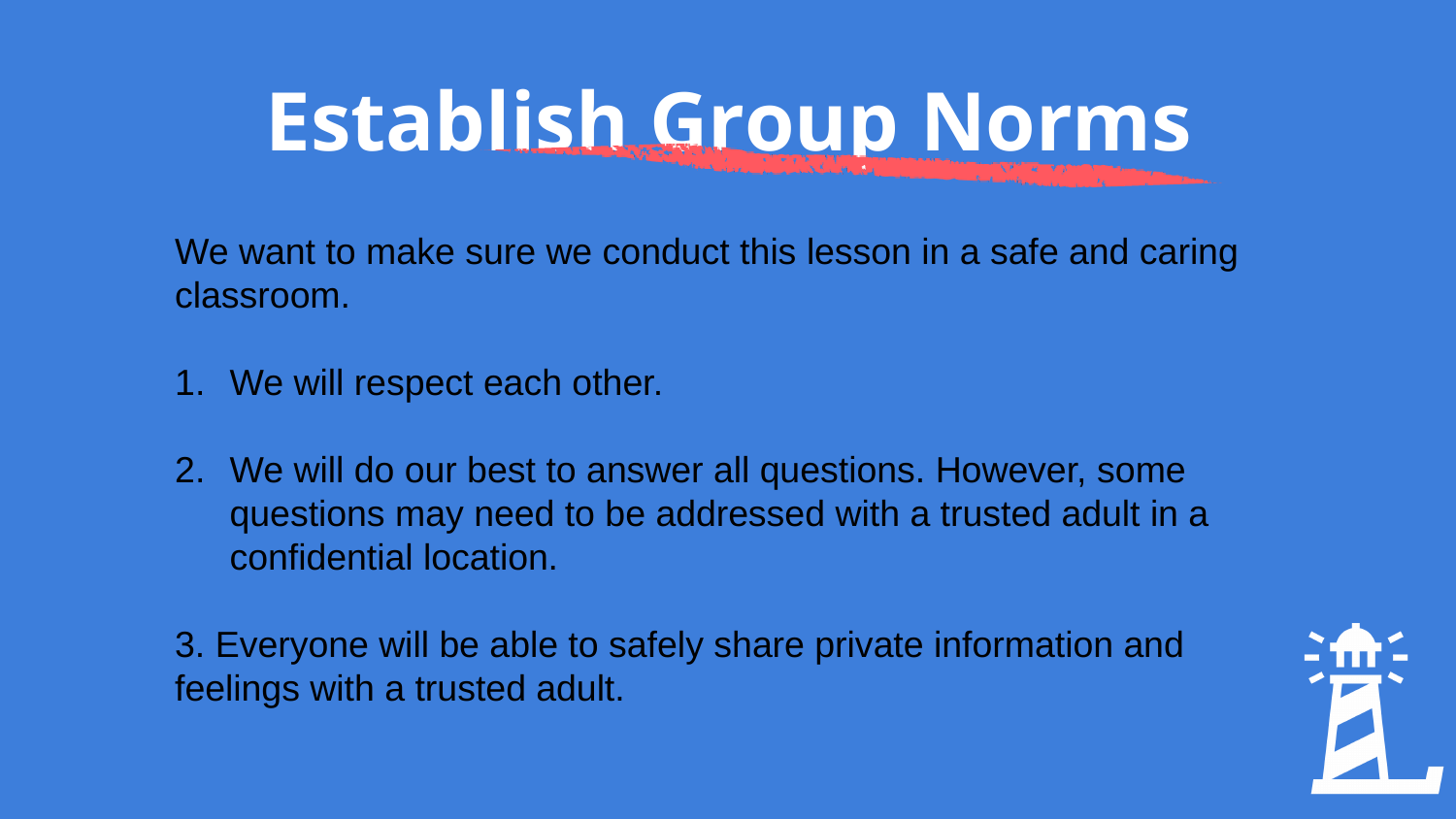

Establish Group Norms

We want to make sure we conduct this lesson in a safe and caring classroom.

We will respect each other.

We will do our best to answer all questions. However, some questions may need to be addressed with a trusted adult in a confidential location.

3. Everyone will be able to safely share private information and feelings with a trusted adult.